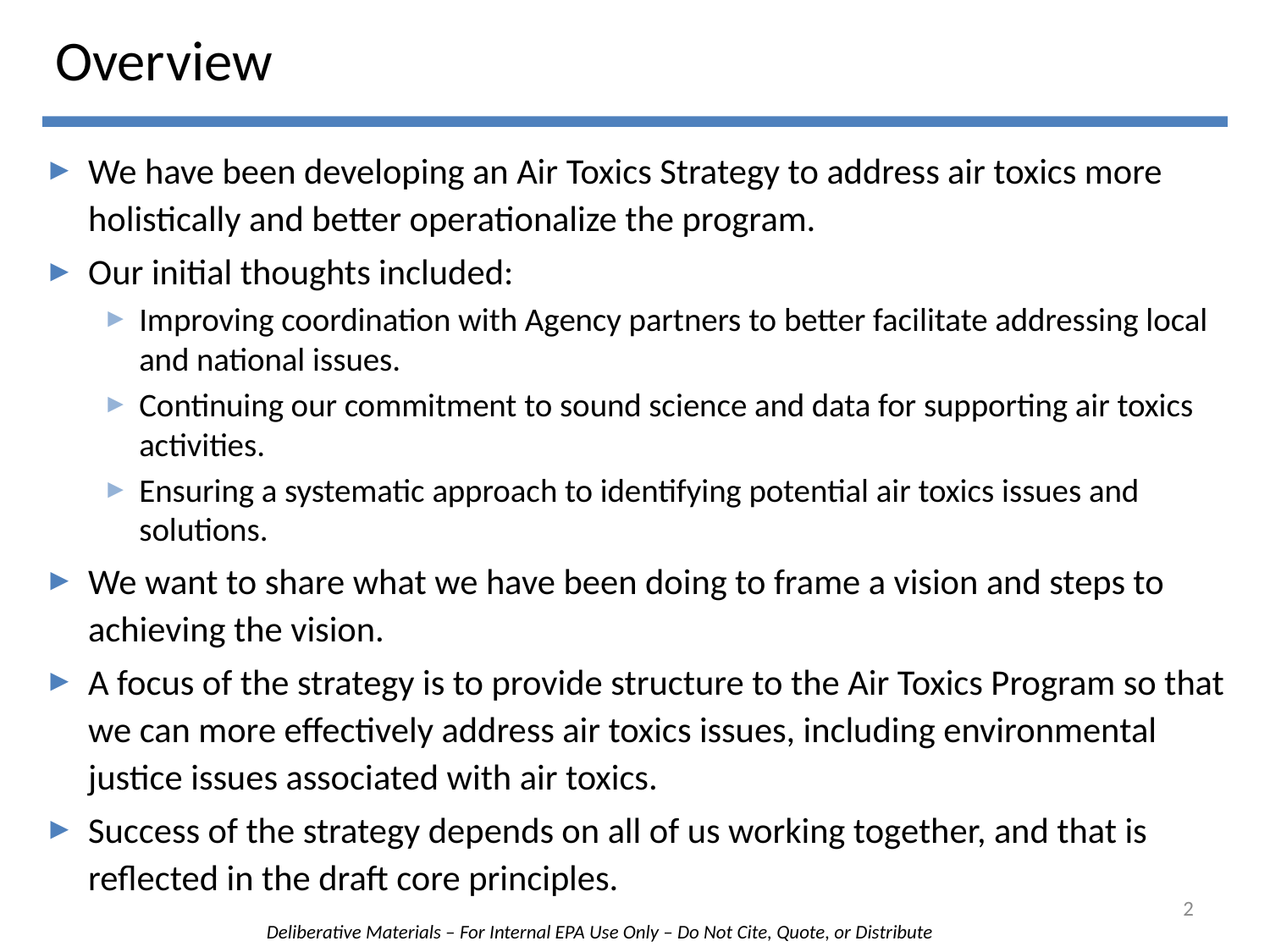

# Overview
We have been developing an Air Toxics Strategy to address air toxics more holistically and better operationalize the program.
Our initial thoughts included:
Improving coordination with Agency partners to better facilitate addressing local and national issues.
Continuing our commitment to sound science and data for supporting air toxics activities.
Ensuring a systematic approach to identifying potential air toxics issues and solutions.
We want to share what we have been doing to frame a vision and steps to achieving the vision.
A focus of the strategy is to provide structure to the Air Toxics Program so that we can more effectively address air toxics issues, including environmental justice issues associated with air toxics.
Success of the strategy depends on all of us working together, and that is reflected in the draft core principles.

2